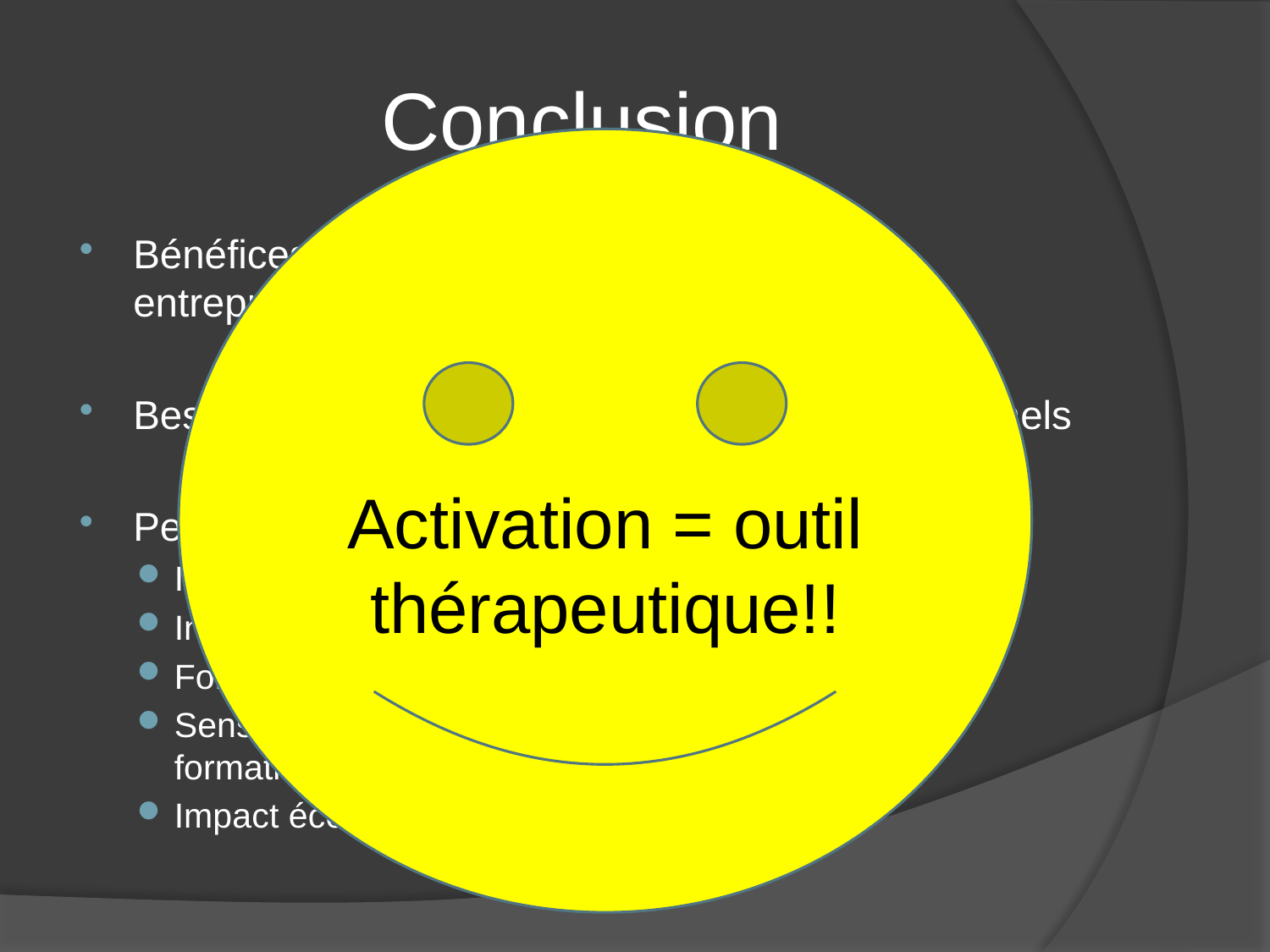

# Conclusion

Activation = outil thérapeutique!!
Bénéfices indéniables pour les usagers, les entreprises et la collectivité

Besoin d’aménagements structurels et institutionnels

Perspectives
Implémentation recommandations
Intensification de suivis individuels
Formalisation des outils et des méthodologies
Sensibiliser les acteurs de la santé, de l’emploi et formation
Impact économique